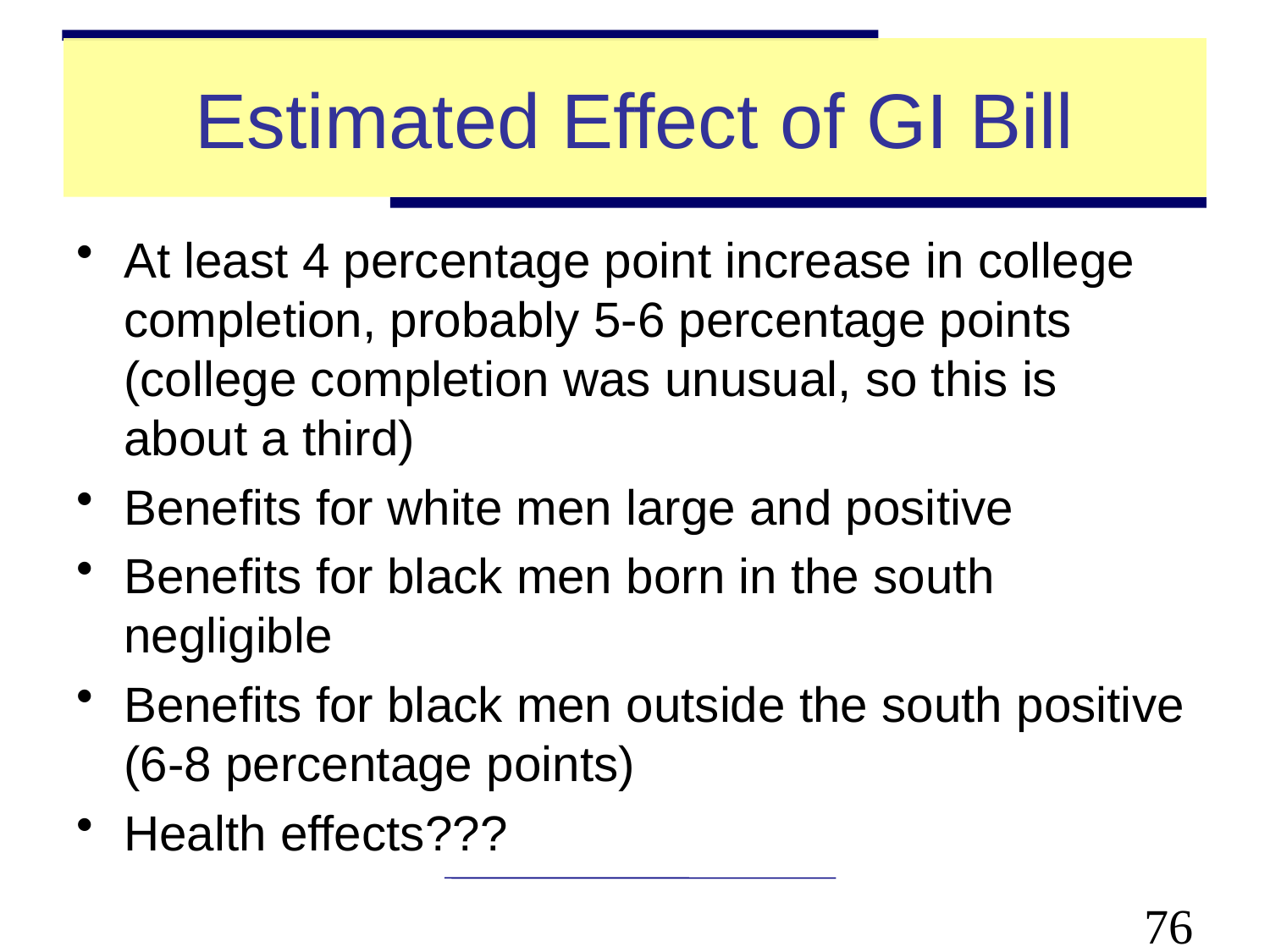

# Estimated Effect of GI Bill
At least 4 percentage point increase in college completion, probably 5-6 percentage points (college completion was unusual, so this is about a third)
Benefits for white men large and positive
Benefits for black men born in the south negligible
Benefits for black men outside the south positive (6-8 percentage points)
Health effects???

76